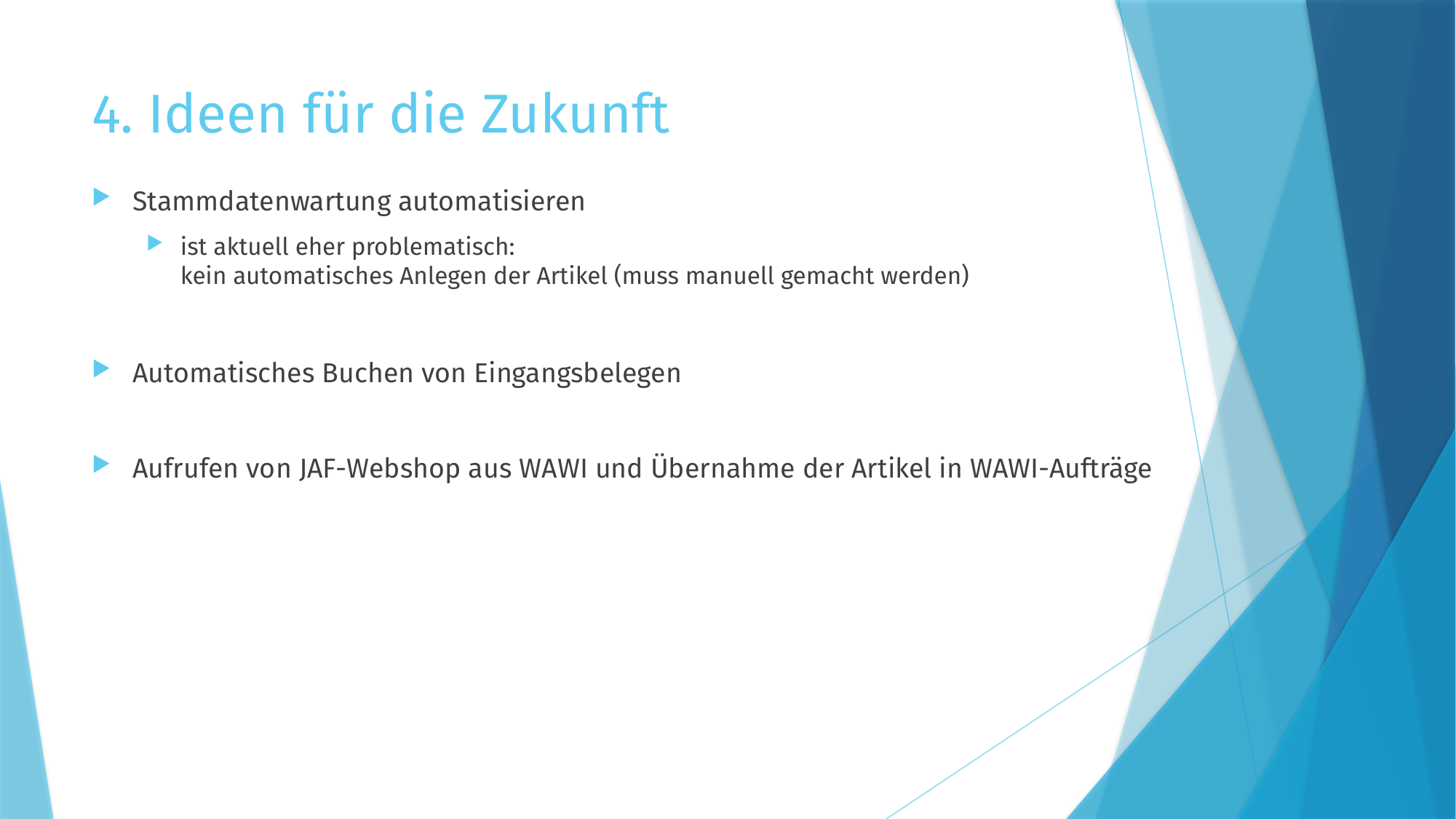

# 4. Ideen für die Zukunft
Stammdatenwartung automatisieren
ist aktuell eher problematisch:
kein automatisches Anlegen der Artikel (muss manuell gemacht werden)

Automatisches Buchen von Eingangsbelegen

Aufrufen von JAF-Webshop aus WAWI und Übernahme der Artikel in WAWI-Aufträge